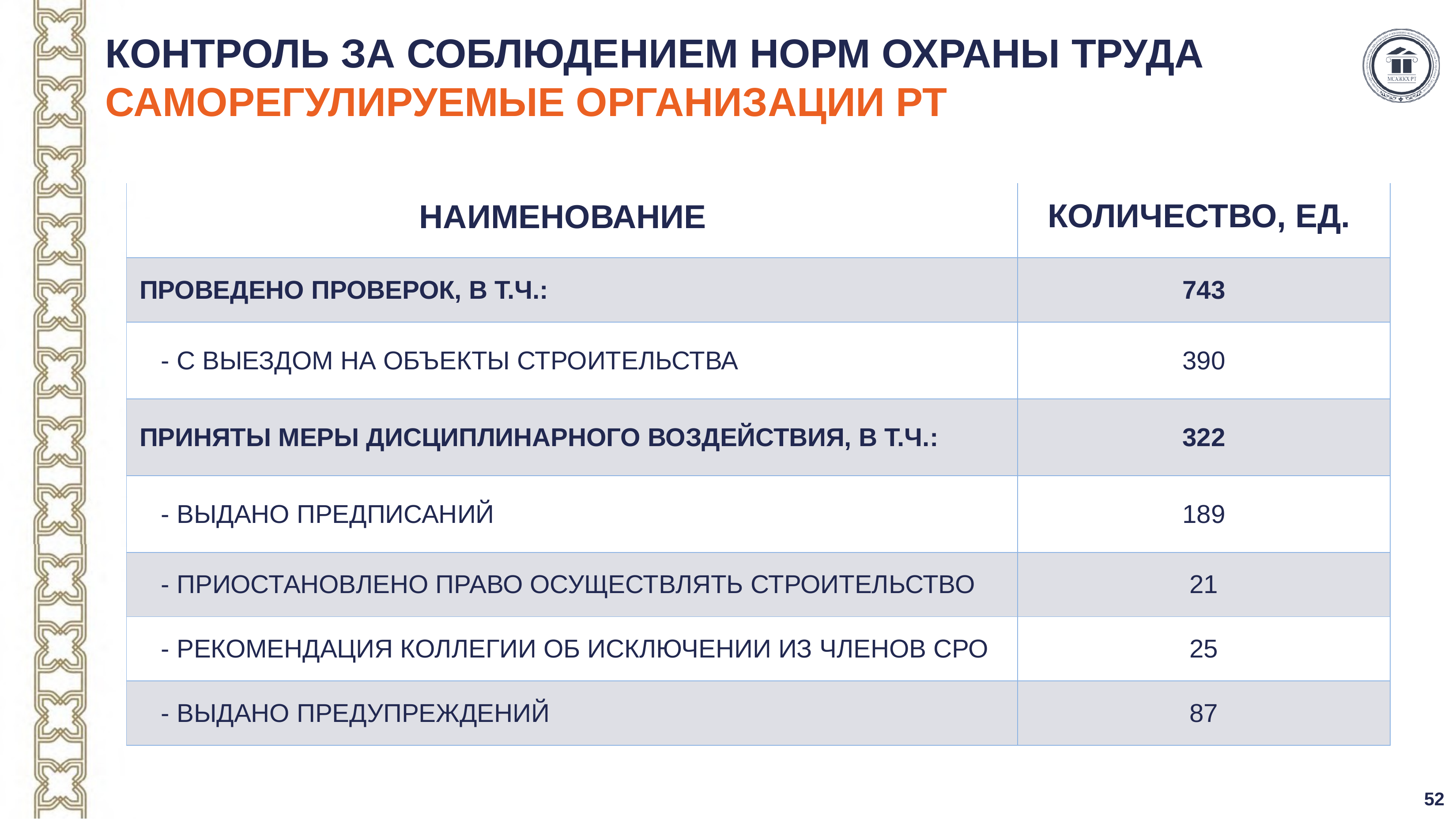

# КОНТРОЛЬ ЗА СОБЛЮДЕНИЕМ НОРМ ОХРАНЫ ТРУДА САМОРЕГУЛИРУЕМЫЕ ОРГАНИЗАЦИИ РТ
| НАИМЕНОВАНИЕ | КОЛИЧЕСТВО, ЕД. |
| --- | --- |
| ПРОВЕДЕНО ПРОВЕРОК, В Т.Ч.: | 743 |
| - С ВЫЕЗДОМ НА ОБЪЕКТЫ СТРОИТЕЛЬСТВА | 390 |
| ПРИНЯТЫ МЕРЫ ДИСЦИПЛИНАРНОГО ВОЗДЕЙСТВИЯ, В Т.Ч.: | 322 |
| - ВЫДАНО ПРЕДПИСАНИЙ | 189 |
| - ПРИОСТАНОВЛЕНО ПРАВО ОСУЩЕСТВЛЯТЬ СТРОИТЕЛЬСТВО | 21 |
| - РЕКОМЕНДАЦИЯ КОЛЛЕГИИ ОБ ИСКЛЮЧЕНИИ ИЗ ЧЛЕНОВ СРО | 25 |
| - ВЫДАНО ПРЕДУПРЕЖДЕНИЙ | 87 |